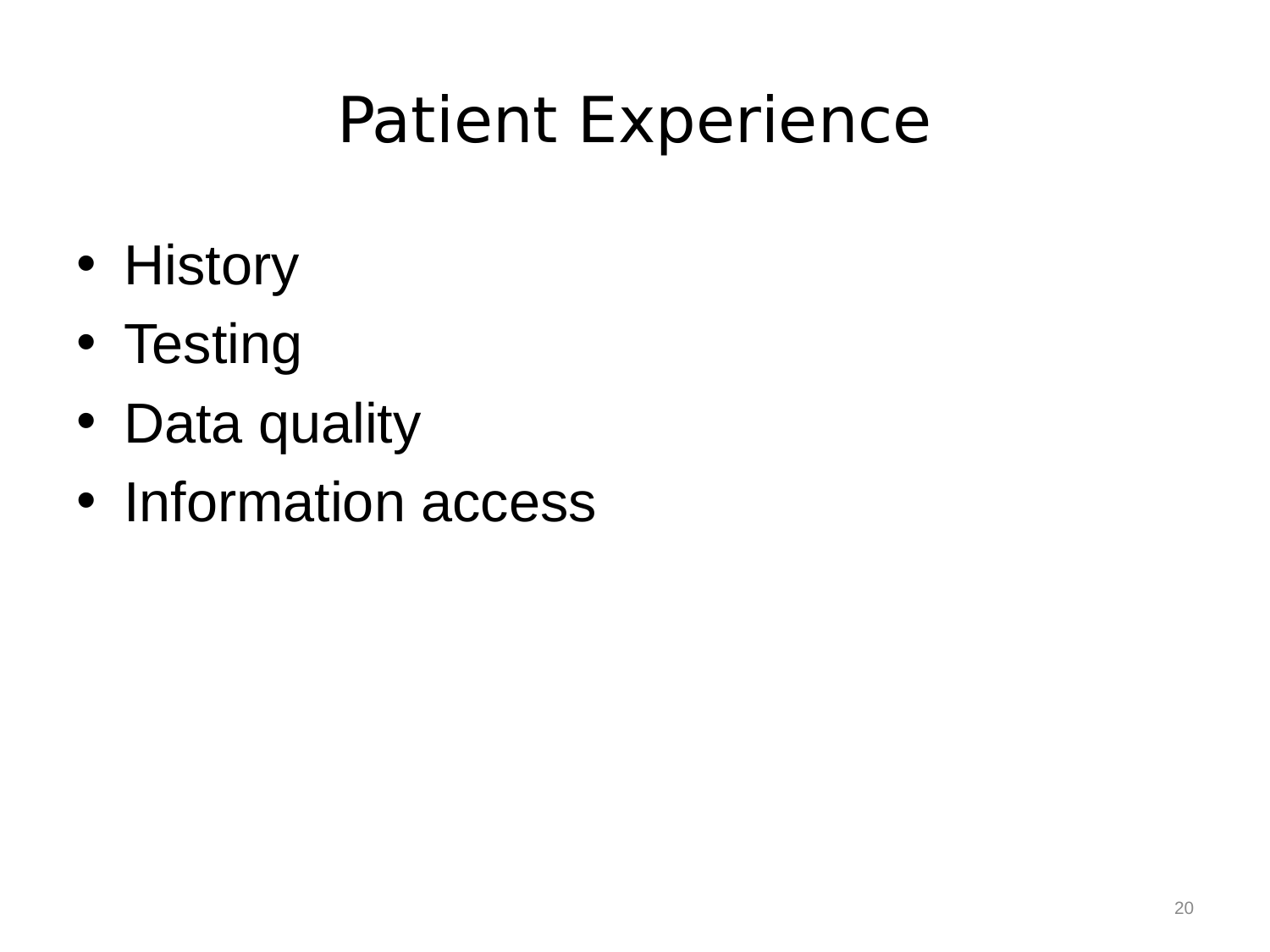

# Patient Experience
History
Testing
Data quality
Information access

20